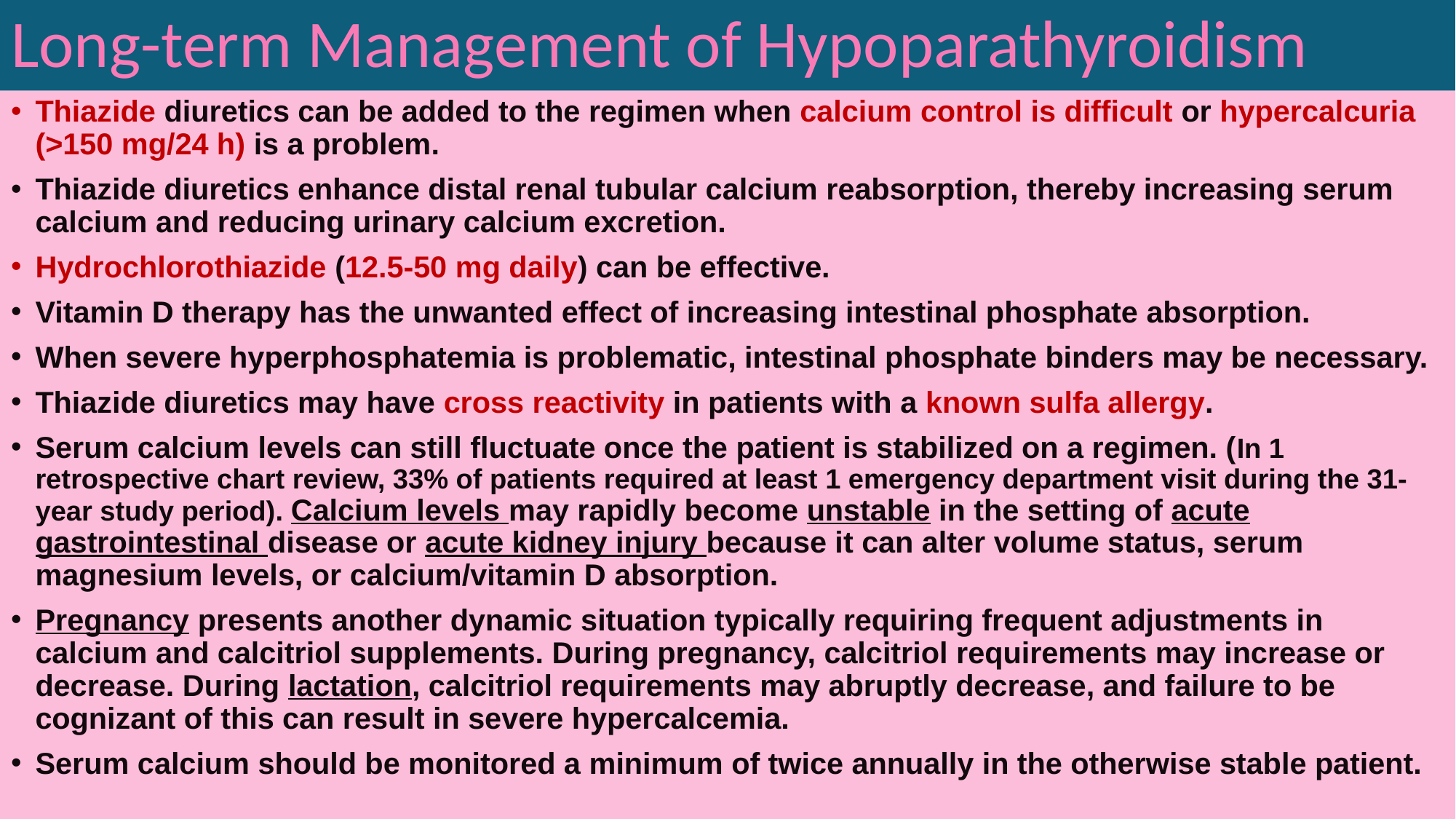

# Long-term Management of Hypoparathyroidism
Thiazide diuretics can be added to the regimen when calcium control is difficult or hypercalcuria (>150 mg/24 h) is a problem.
Thiazide diuretics enhance distal renal tubular calcium reabsorption, thereby increasing serum calcium and reducing urinary calcium excretion.
Hydrochlorothiazide (12.5-50 mg daily) can be effective.
Vitamin D therapy has the unwanted effect of increasing intestinal phosphate absorption.
When severe hyperphosphatemia is problematic, intestinal phosphate binders may be necessary.
Thiazide diuretics may have cross reactivity in patients with a known sulfa allergy.
Serum calcium levels can still fluctuate once the patient is stabilized on a regimen. (In 1 retrospective chart review, 33% of patients required at least 1 emergency department visit during the 31-year study period). Calcium levels may rapidly become unstable in the setting of acute gastrointestinal disease or acute kidney injury because it can alter volume status, serum magnesium levels, or calcium/vitamin D absorption.
Pregnancy presents another dynamic situation typically requiring frequent adjustments in calcium and calcitriol supplements. During pregnancy, calcitriol requirements may increase or decrease. During lactation, calcitriol requirements may abruptly decrease, and failure to be cognizant of this can result in severe hypercalcemia.
Serum calcium should be monitored a minimum of twice annually in the otherwise stable patient.